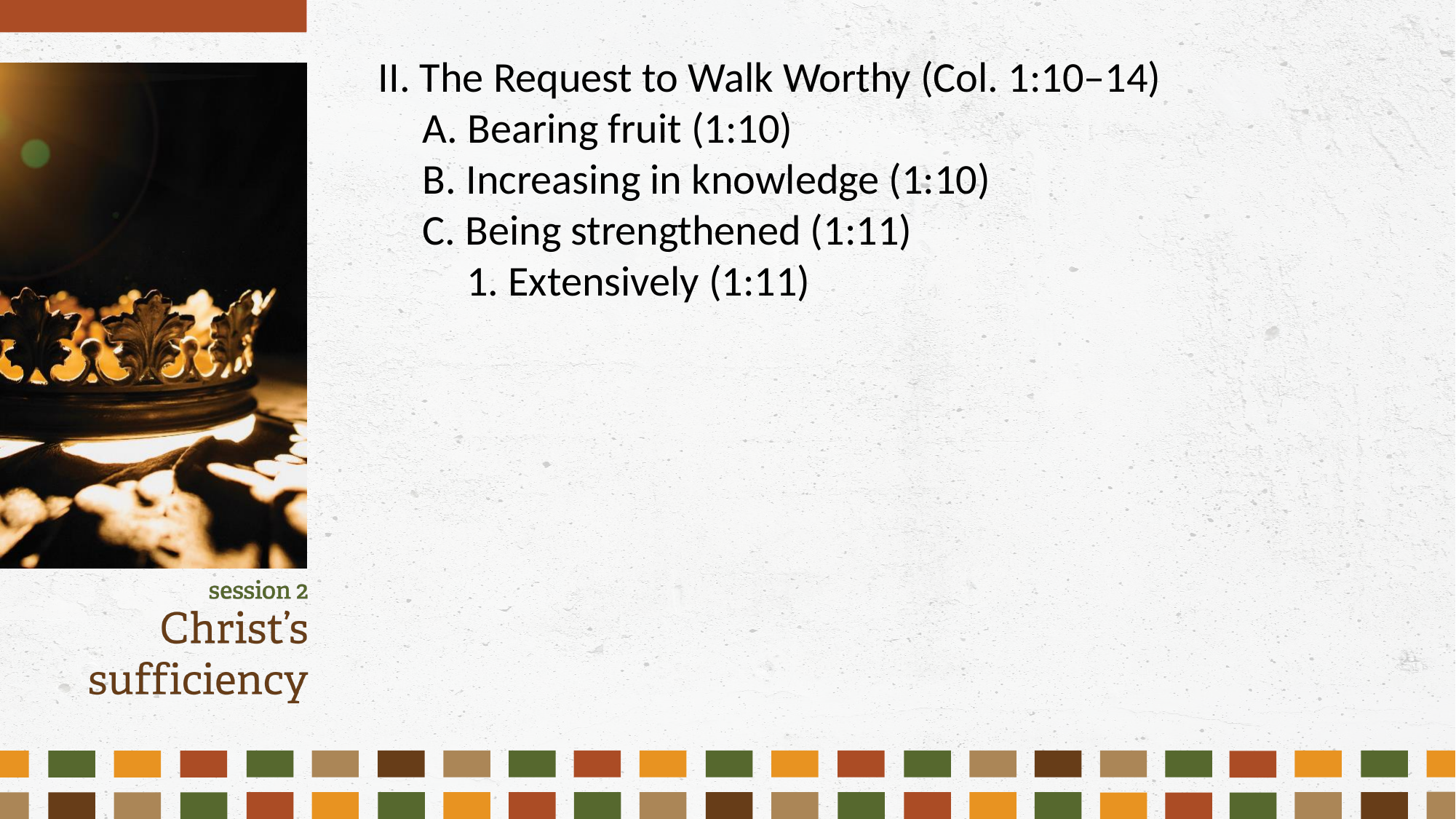

II. The Request to Walk Worthy (Col. 1:10–14)
	A. Bearing fruit (1:10)
	B. Increasing in knowledge (1:10)
	C. Being strengthened (1:11)
		1. Extensively (1:11)